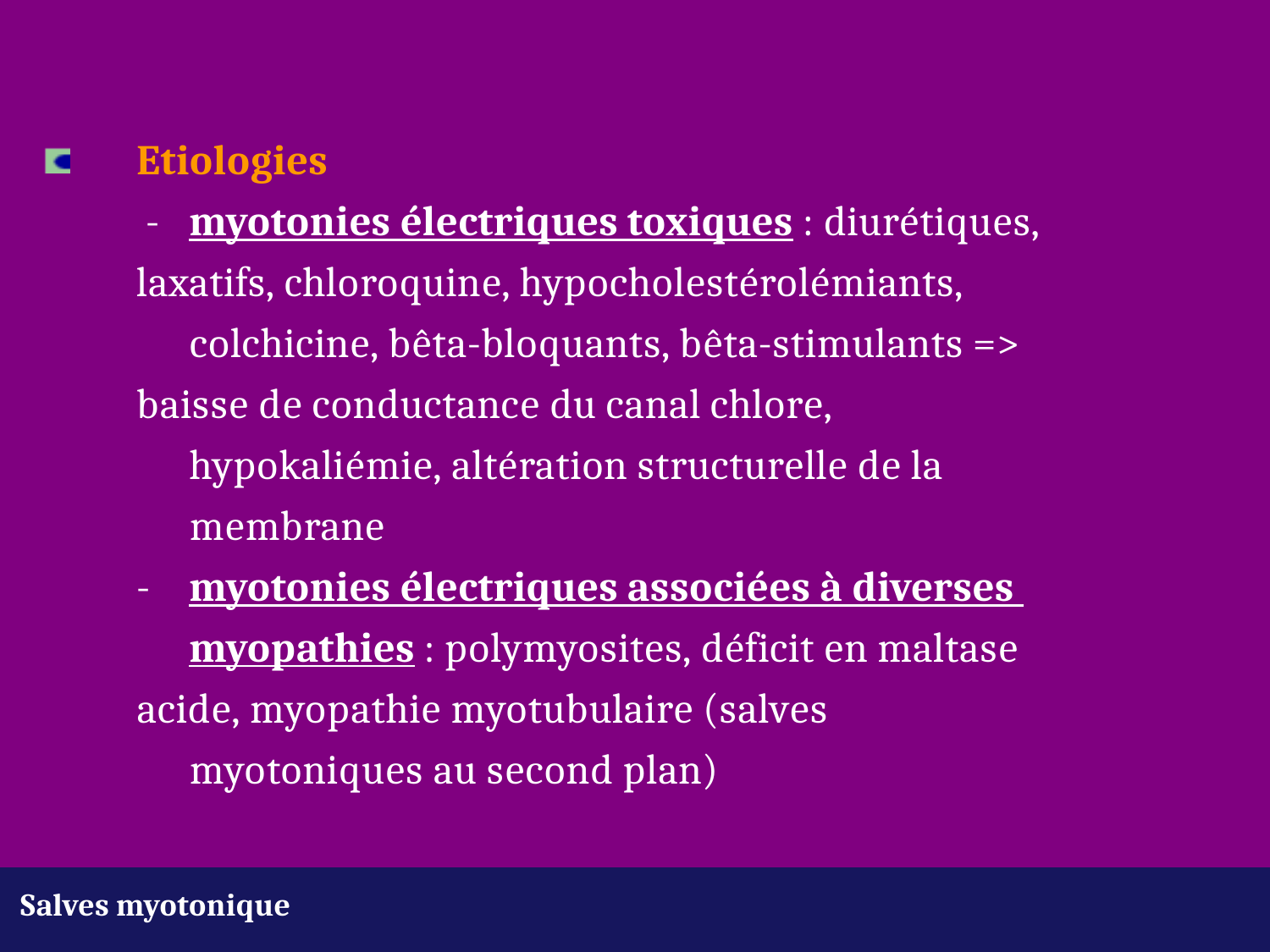

Etiologies
	 -	myotonies électriques toxiques : diurétiques, 			laxatifs, chloroquine, hypocholestérolémiants, 				colchicine, bêta-bloquants, bêta-stimulants => 			baisse de conductance du canal chlore, 					hypokaliémie, altération structurelle de la 					membrane
	-	myotonies électriques associées à diverses 				myopathies : polymyosites, déficit en maltase 			acide, myopathie myotubulaire (salves 					myotoniques au second plan)
Salves myotonique